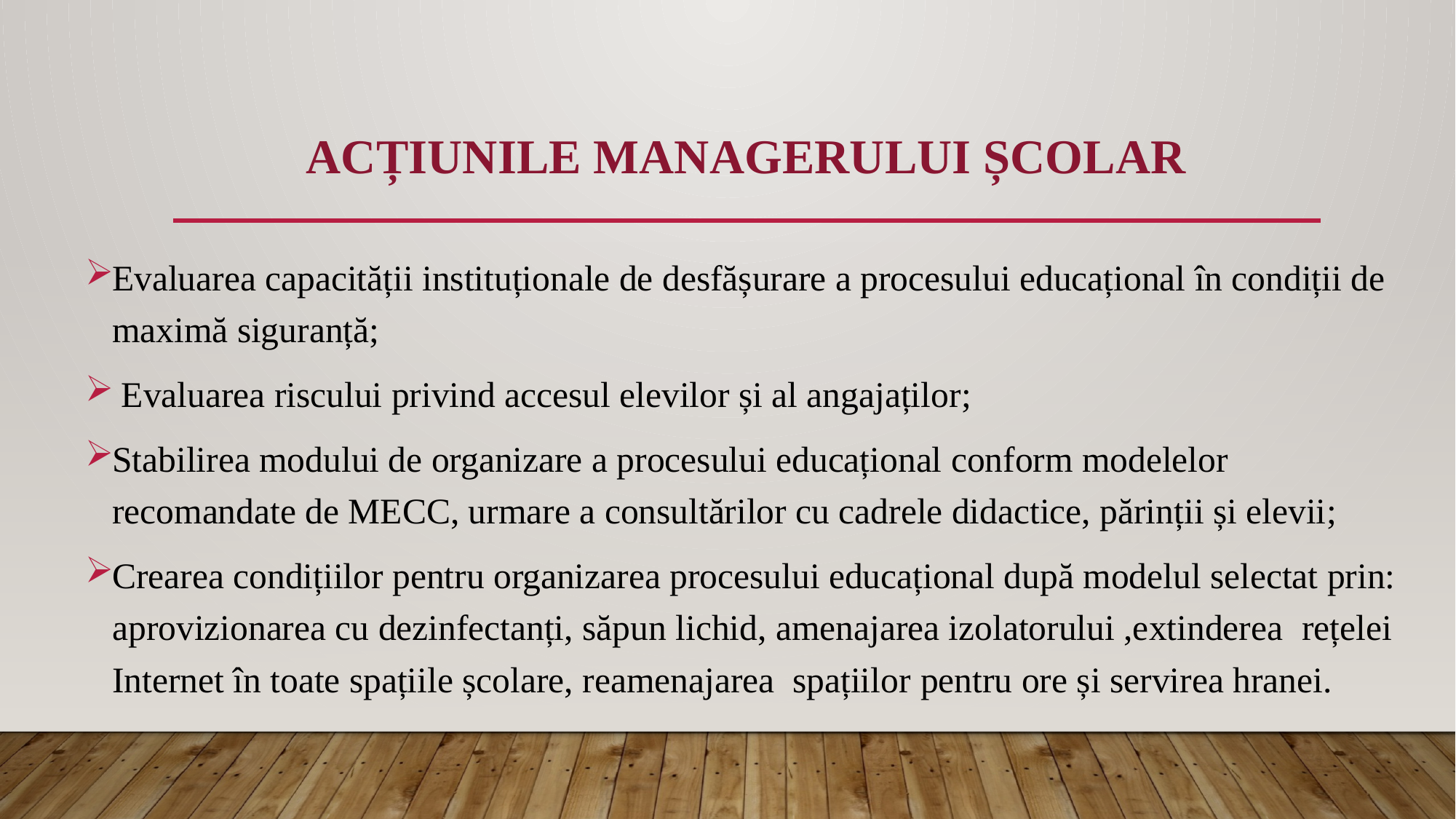

# Acțiunile managerului școlar
Evaluarea capacității instituționale de desfășurare a procesului educațional în condiții de maximă siguranță;
 Evaluarea riscului privind accesul elevilor și al angajaților;
Stabilirea modului de organizare a procesului educațional conform modelelor recomandate de MECC, urmare a consultărilor cu cadrele didactice, părinții și elevii;
Crearea condițiilor pentru organizarea procesului educațional după modelul selectat prin: aprovizionarea cu dezinfectanți, săpun lichid, amenajarea izolatorului ,extinderea  rețelei Internet în toate spațiile școlare, reamenajarea  spațiilor pentru ore și servirea hranei.